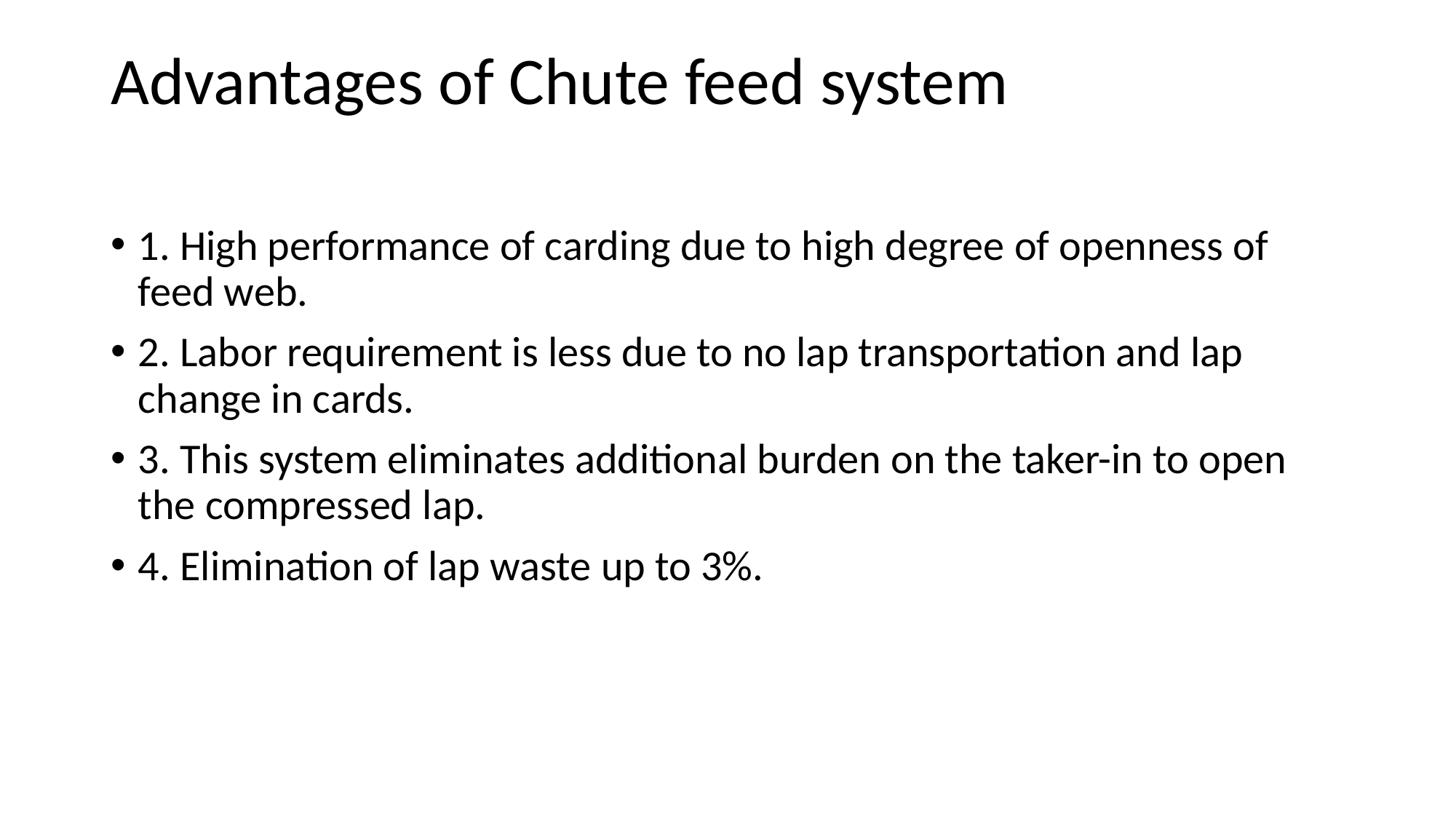

# Advantages of Chute feed system
1. High performance of carding due to high degree of openness of feed web.
2. Labor requirement is less due to no lap transportation and lap change in cards.
3. This system eliminates additional burden on the taker-in to open the compressed lap.
4. Elimination of lap waste up to 3%.